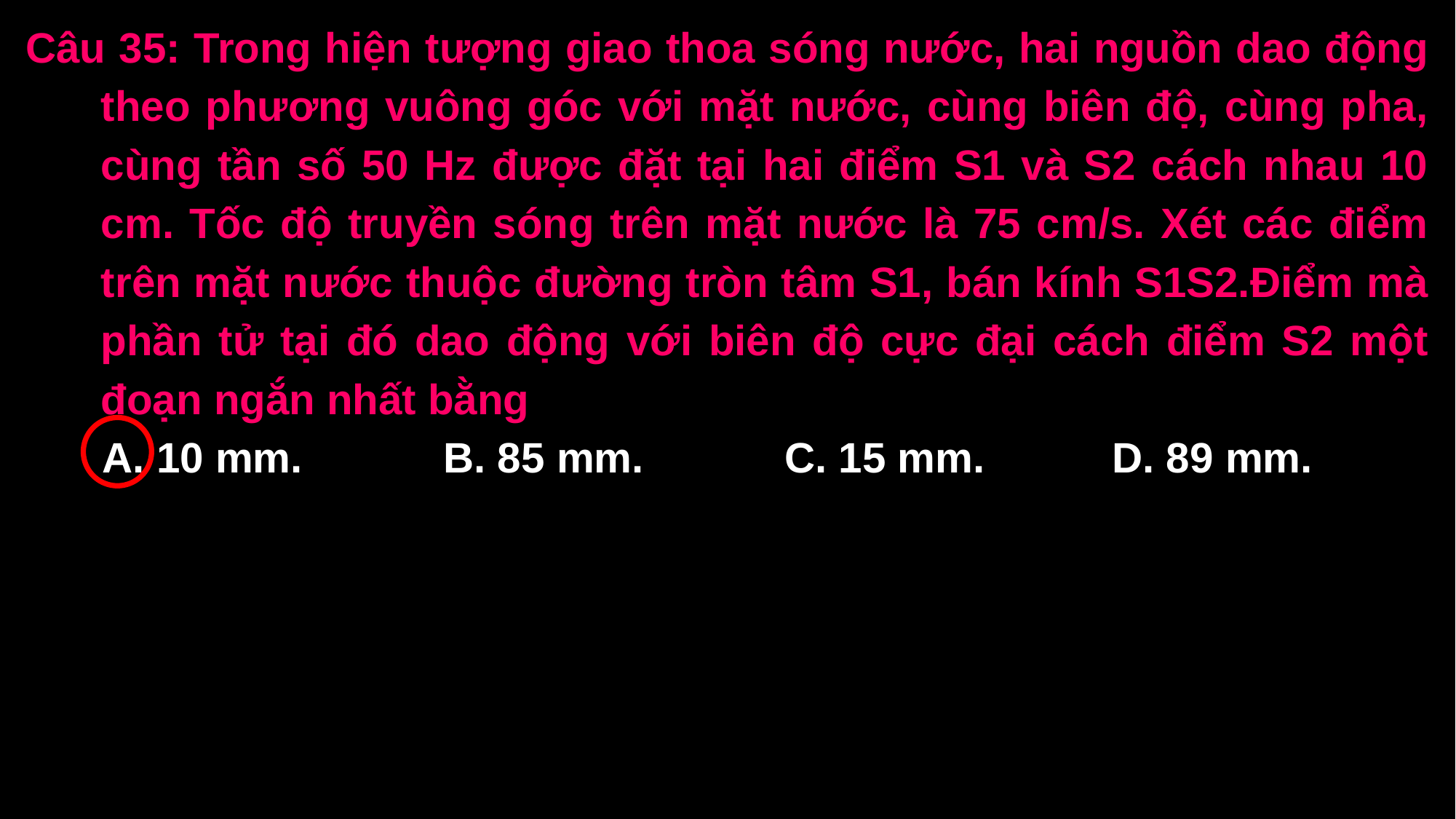

Câu 35: Trong hiện tượng giao thoa sóng nước, hai nguồn dao động theo phương vuông góc với mặt nước, cùng biên độ, cùng pha, cùng tần số 50 Hz được đặt tại hai điểm S1 và S2 cách nhau 10 cm. Tốc độ truyền sóng trên mặt nước là 75 cm/s. Xét các điểm trên mặt nước thuộc đường tròn tâm S1, bán kính S1S2.Điểm mà phần tử tại đó dao động với biên độ cực đại cách điểm S2 một đoạn ngắn nhất bằng

A. 10 mm.
B. 85 mm.
C. 15 mm.
D. 89 mm.